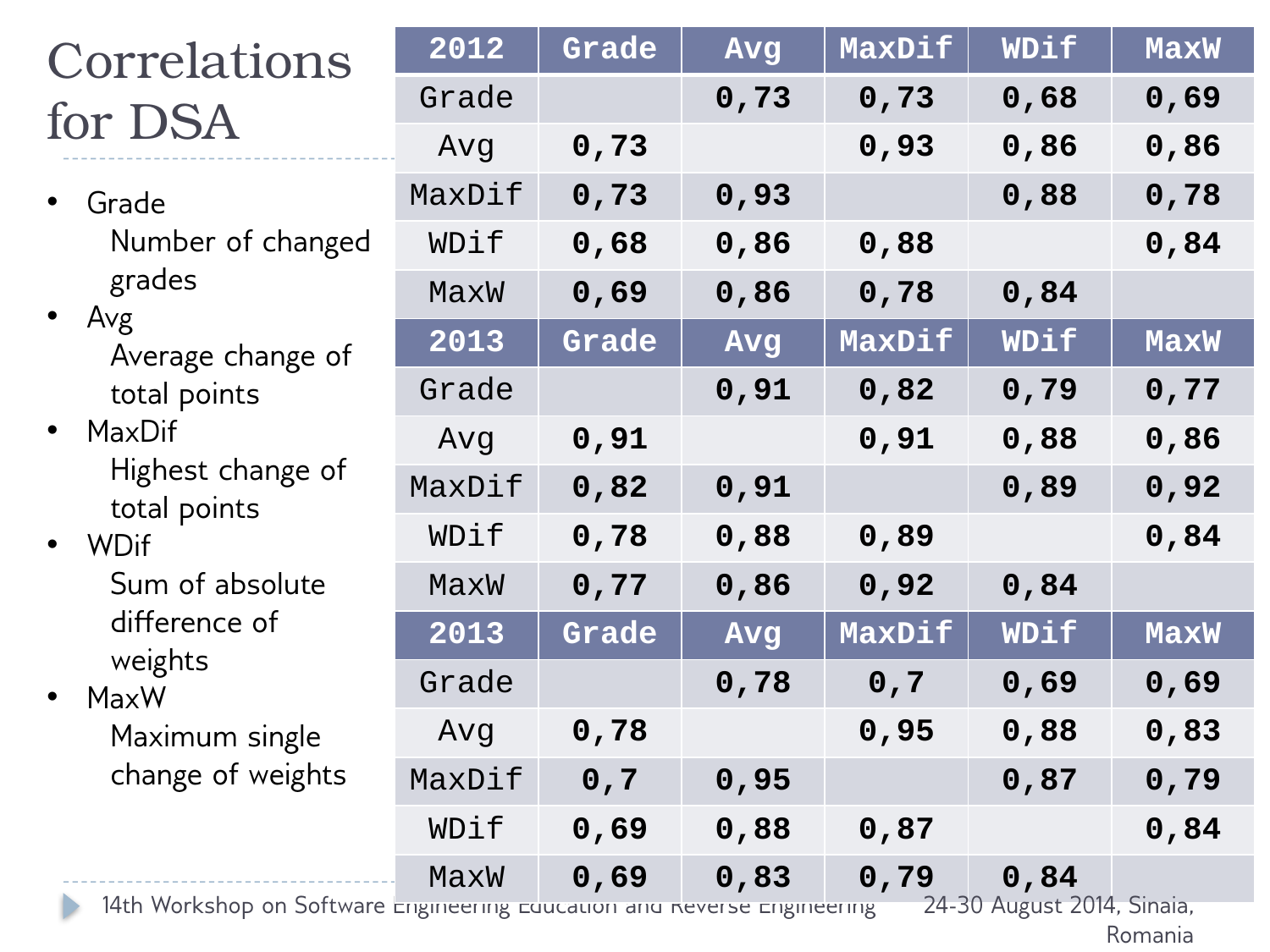

# Correlations for DSA
| 2012 | Grade | Avg | MaxDif | WDif | MaxW |
| --- | --- | --- | --- | --- | --- |
| Grade |  | 0,73 | 0,73 | 0,68 | 0,69 |
| Avg | 0,73 |  | 0,93 | 0,86 | 0,86 |
| MaxDif | 0,73 | 0,93 |  | 0,88 | 0,78 |
| WDif | 0,68 | 0,86 | 0,88 |  | 0,84 |
| MaxW | 0,69 | 0,86 | 0,78 | 0,84 |  |
| 2013 | Grade | Avg | MaxDif | WDif | MaxW |
| Grade |  | 0,91 | 0,82 | 0,79 | 0,77 |
| Avg | 0,91 |  | 0,91 | 0,88 | 0,86 |
| MaxDif | 0,82 | 0,91 |  | 0,89 | 0,92 |
| WDif | 0,78 | 0,88 | 0,89 |  | 0,84 |
| MaxW | 0,77 | 0,86 | 0,92 | 0,84 |  |
| 2013 | Grade | Avg | MaxDif | WDif | MaxW |
| Grade |  | 0,78 | 0,7 | 0,69 | 0,69 |
| Avg | 0,78 |  | 0,95 | 0,88 | 0,83 |
| MaxDif | 0,7 | 0,95 |  | 0,87 | 0,79 |
| WDif | 0,69 | 0,88 | 0,87 |  | 0,84 |
| MaxW | 0,69 | 0,83 | 0,79 | 0,84 |  |
Grade
Number of changed grades
Avg
Average change of total points
MaxDif
Highest change of total points
WDif
Sum of absolute difference of weights
MaxW
Maximum single change of weights
14th Workshop on Software Engineering Education and Reverse Engineering
24-30 August 2014, Sinaia, Romania